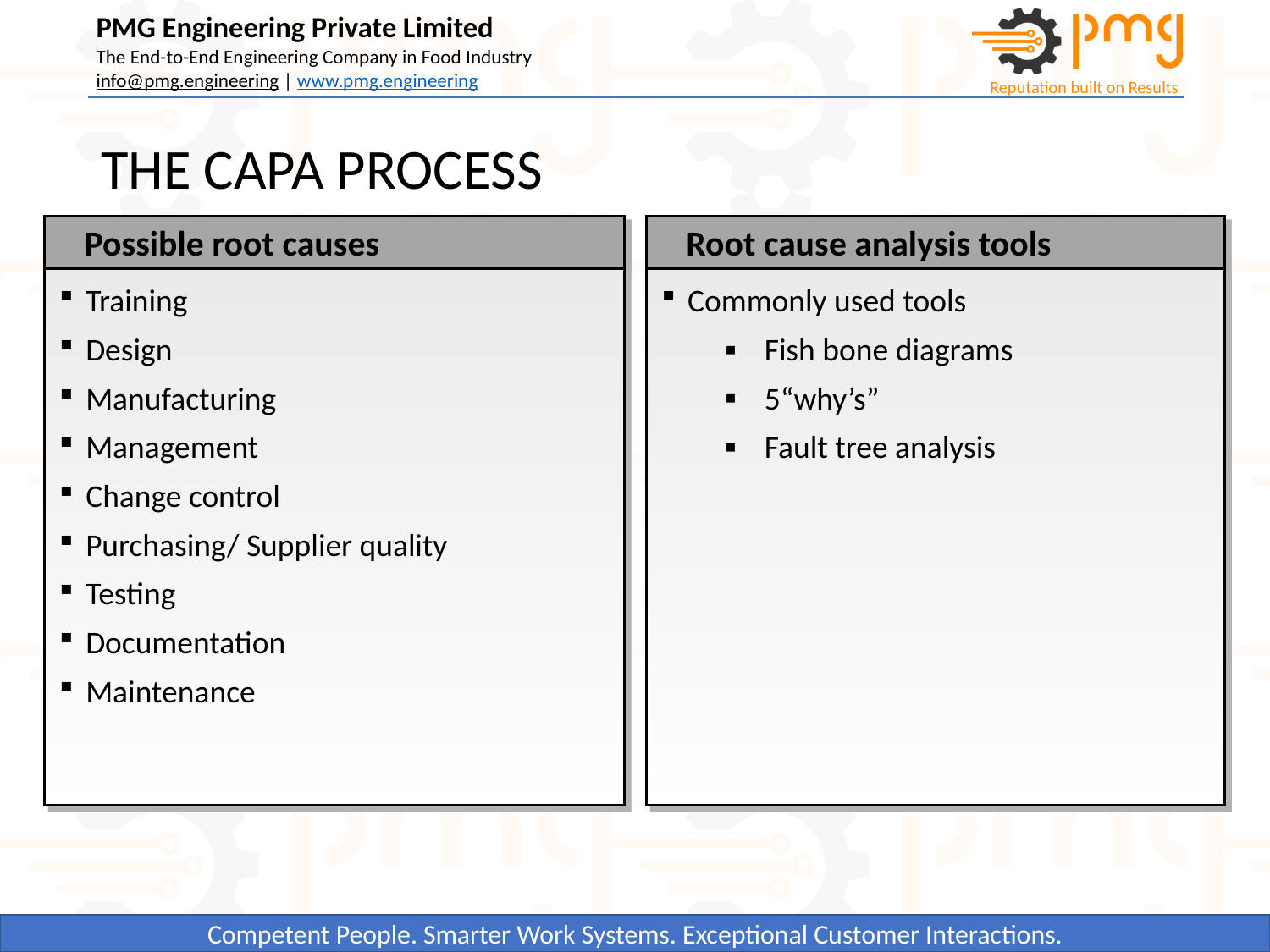

# THE CAPA PROCESS
Possible root causes
Root cause analysis tools
Training
Design
Manufacturing
Management
Change control
Purchasing/ Supplier quality
Testing
Documentation
Maintenance
Commonly used tools
Fish bone diagrams
5“why’s”
Fault tree analysis